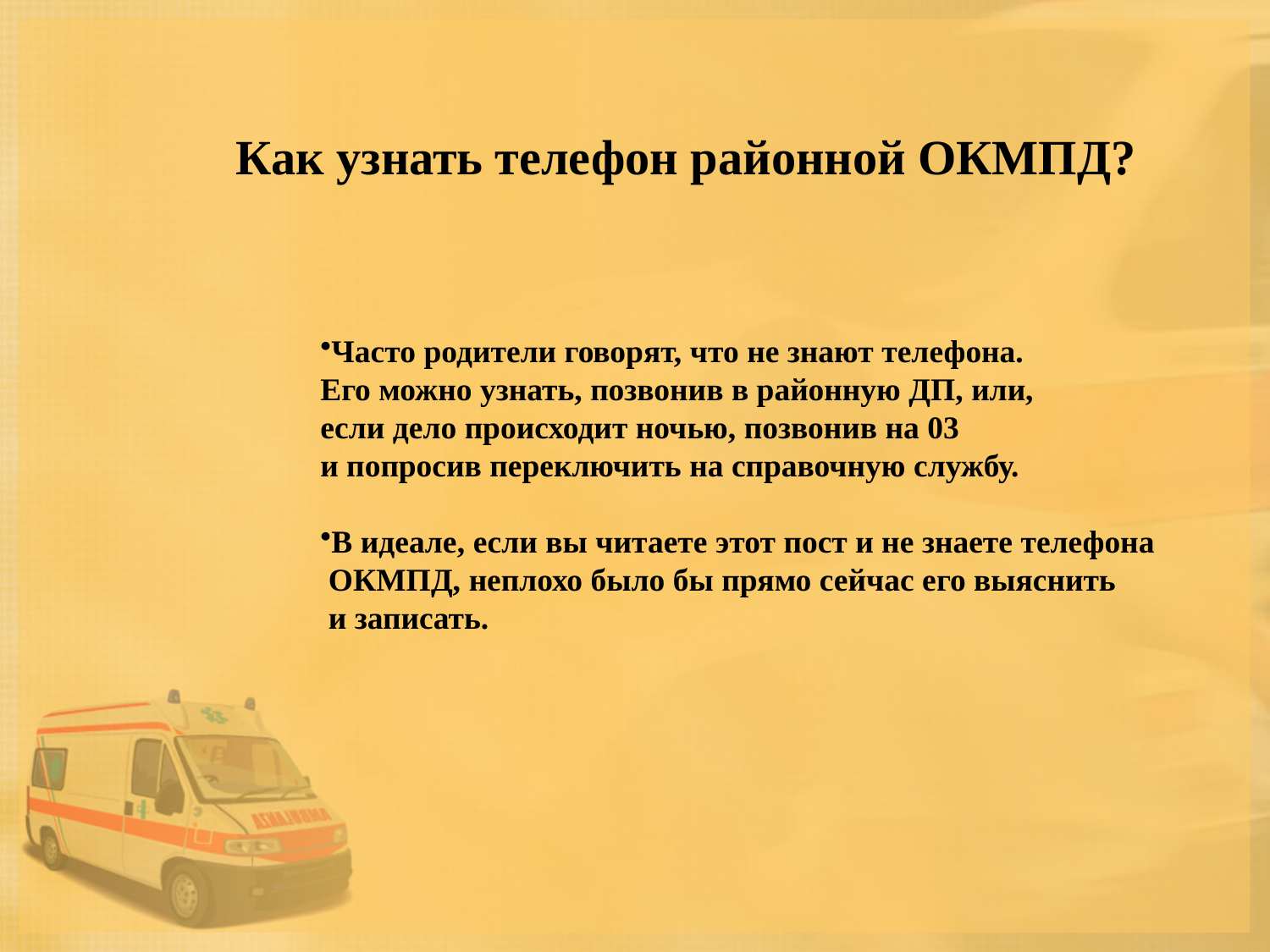

Как узнать телефон районной ОКМПД?

Часто родители говорят, что не знают телефона.
Его можно узнать, позвонив в районную ДП, или,
если дело происходит ночью, позвонив на 03
и попросив переключить на справочную службу.

В идеале, если вы читаете этот пост и не знаете телефона
 ОКМПД, неплохо было бы прямо сейчас его выяснить
 и записать.